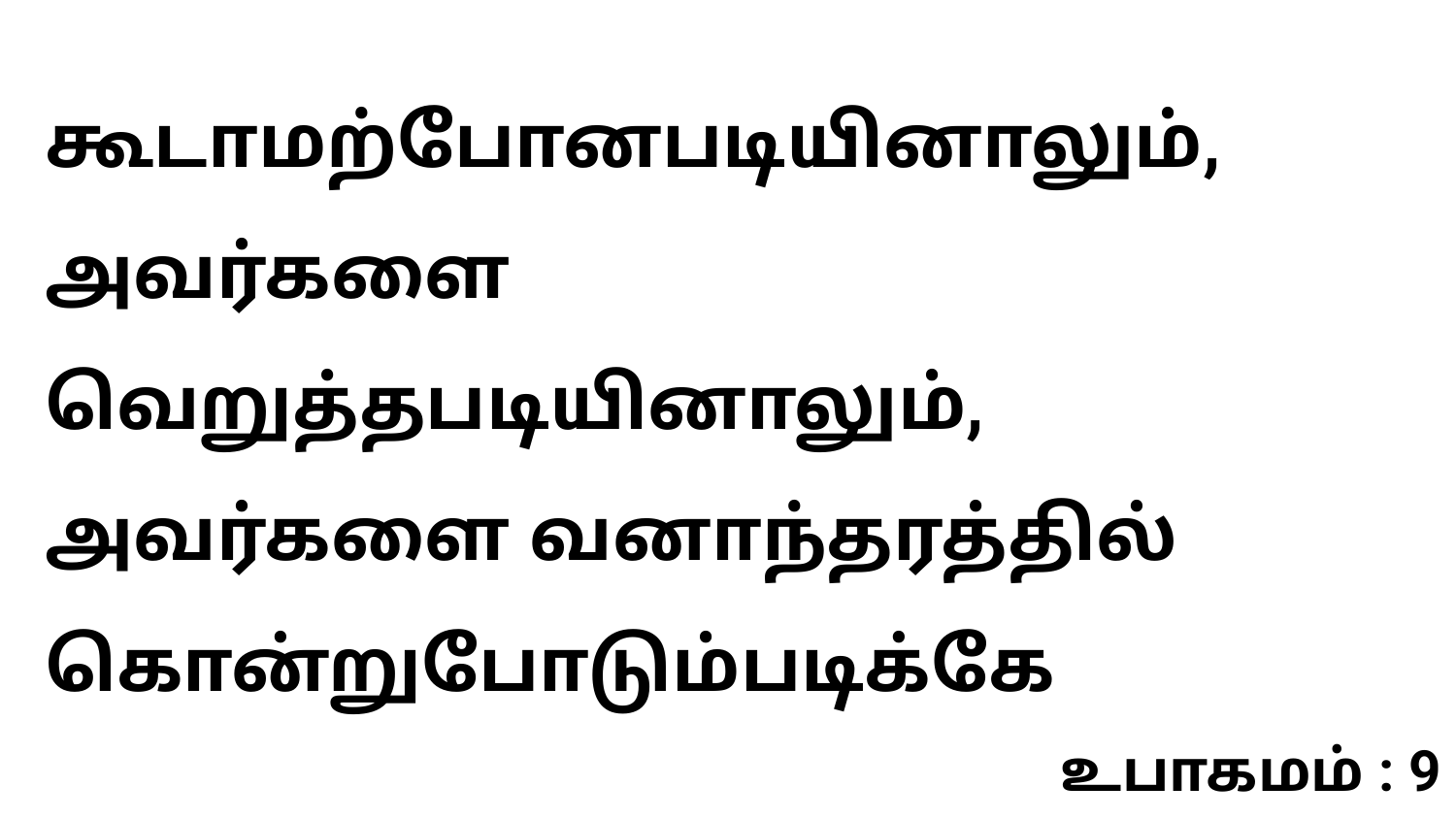

கூடாமற்போனபடியினாலும், அவர்களை வெறுத்தபடியினாலும், அவர்களை வனாந்தரத்தில் கொன்றுபோடும்படிக்கே
உபாகமம் : 9